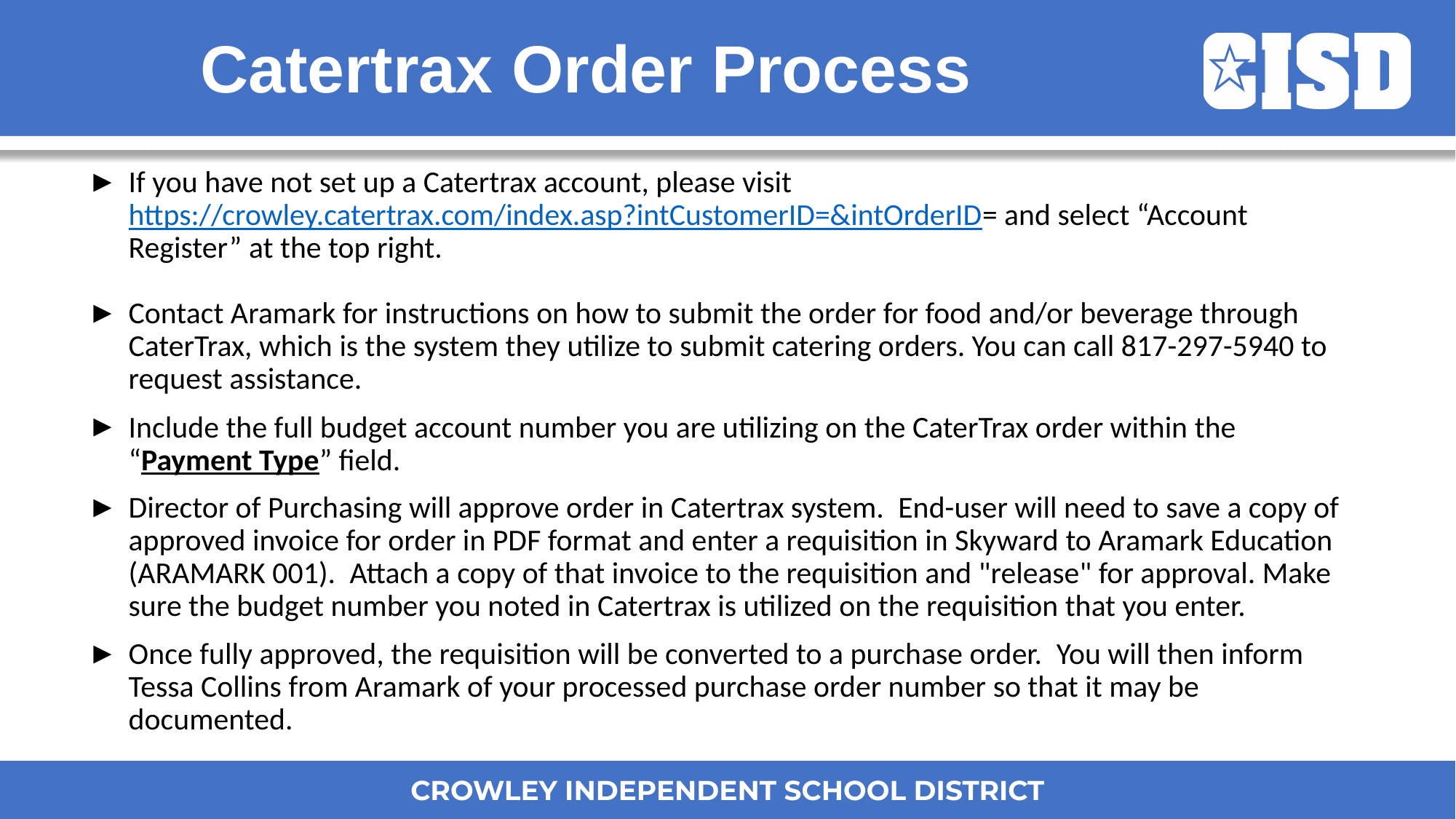

# Catertrax Order Process
If you have not set up a Catertrax account, please visit https://crowley.catertrax.com/index.asp?intCustomerID=&intOrderID= and select “Account Register” at the top right.

Contact Aramark for instructions on how to submit the order for food and/or beverage through CaterTrax, which is the system they utilize to submit catering orders. You can call 817-297-5940 to request assistance.
Include the full budget account number you are utilizing on the CaterTrax order within the “Payment Type” field.
Director of Purchasing will approve order in Catertrax system.  End-user will need to save a copy of approved invoice for order in PDF format and enter a requisition in Skyward to Aramark Education (ARAMARK 001).  Attach a copy of that invoice to the requisition and "release" for approval. Make sure the budget number you noted in Catertrax is utilized on the requisition that you enter.
Once fully approved, the requisition will be converted to a purchase order.  You will then inform Tessa Collins from Aramark of your processed purchase order number so that it may be documented.